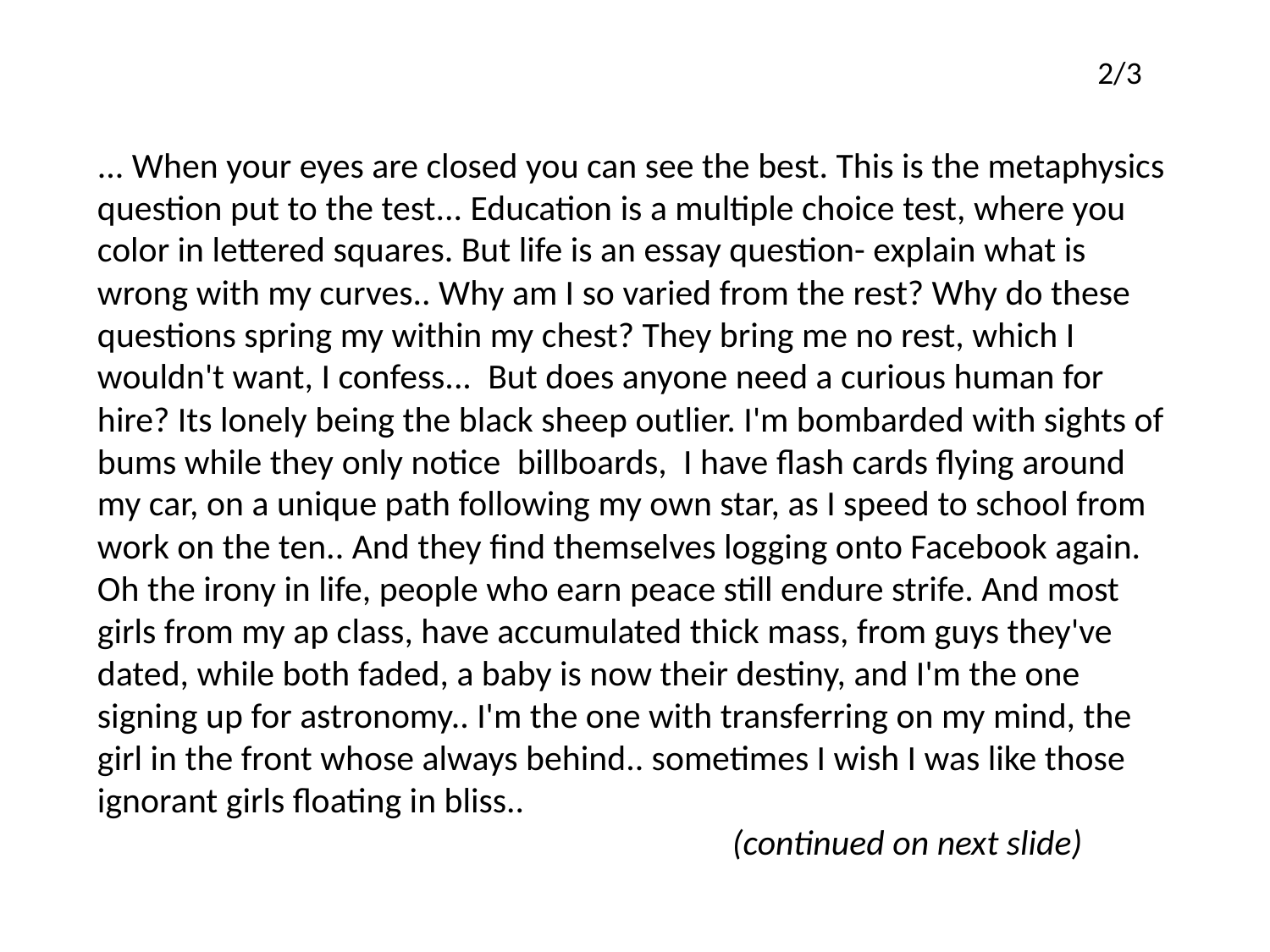

2/3
... When your eyes are closed you can see the best. This is the metaphysics question put to the test... Education is a multiple choice test, where you color in lettered squares. But life is an essay question- explain what is wrong with my curves.. Why am I so varied from the rest? Why do these questions spring my within my chest? They bring me no rest, which I wouldn't want, I confess...  But does anyone need a curious human for hire? Its lonely being the black sheep outlier. I'm bombarded with sights of bums while they only notice  billboards,  I have flash cards flying around my car, on a unique path following my own star, as I speed to school from work on the ten.. And they find themselves logging onto Facebook again. Oh the irony in life, people who earn peace still endure strife. And most girls from my ap class, have accumulated thick mass, from guys they've dated, while both faded, a baby is now their destiny, and I'm the one signing up for astronomy.. I'm the one with transferring on my mind, the girl in the front whose always behind.. sometimes I wish I was like those ignorant girls floating in bliss..
					(continued on next slide)